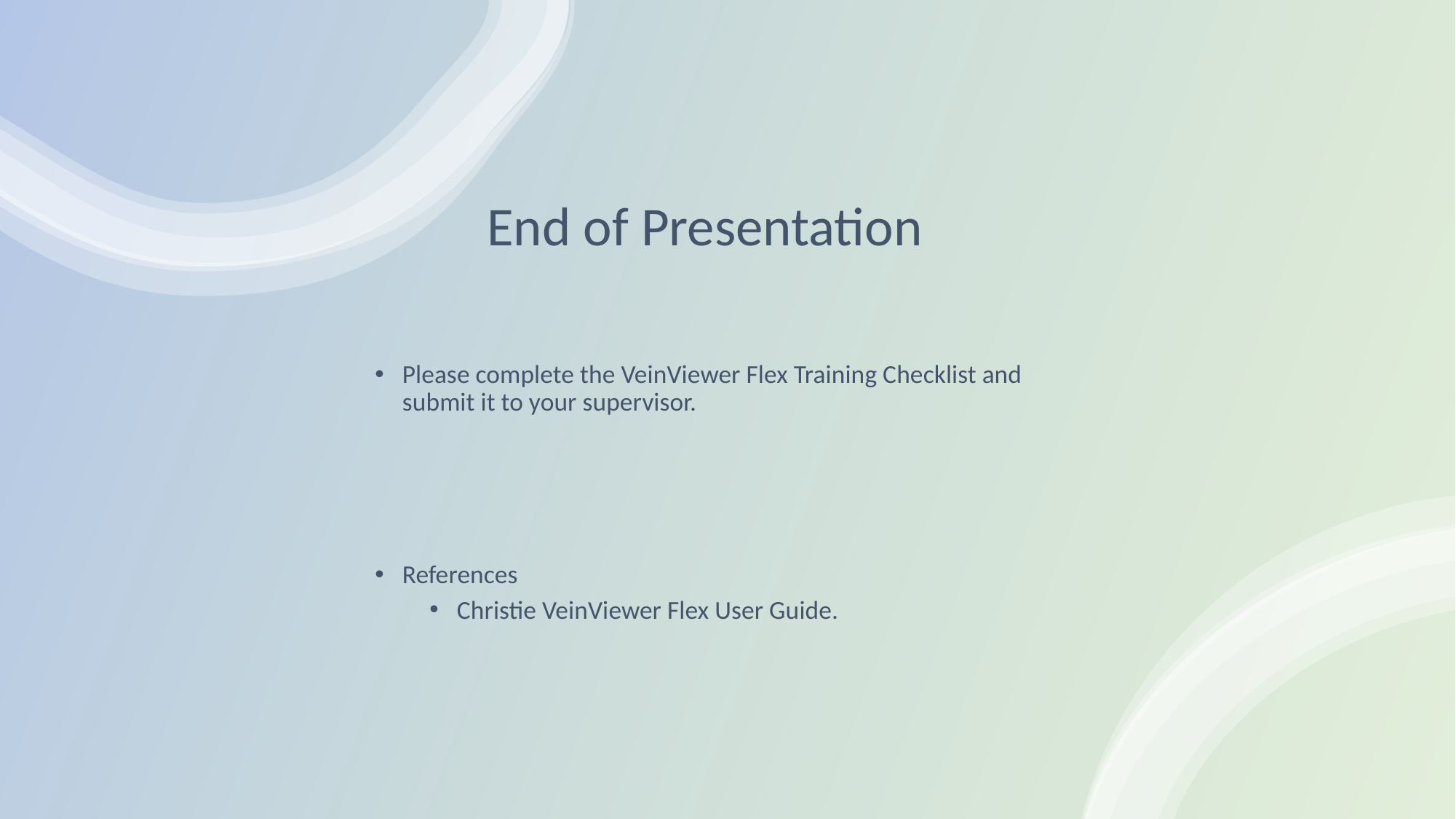

# End of Presentation
Please complete the VeinViewer Flex Training Checklist and submit it to your supervisor.

References
Christie VeinViewer Flex User Guide.